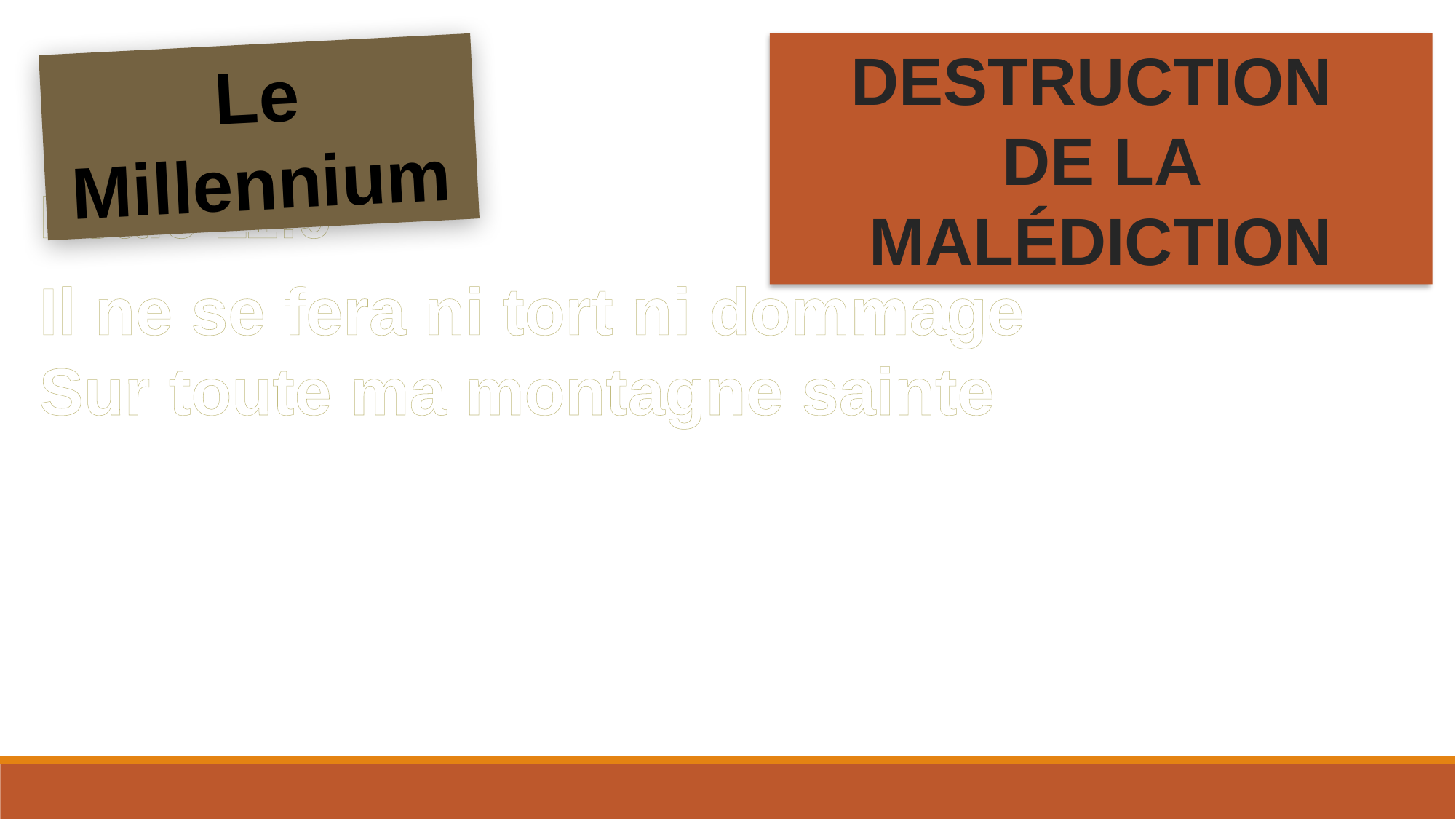

DESTRUCTION
DE LA MALÉDICTION
Le Millennium
Esaïe 11:9

Il ne se fera ni tort ni dommage
Sur toute ma montagne sainte